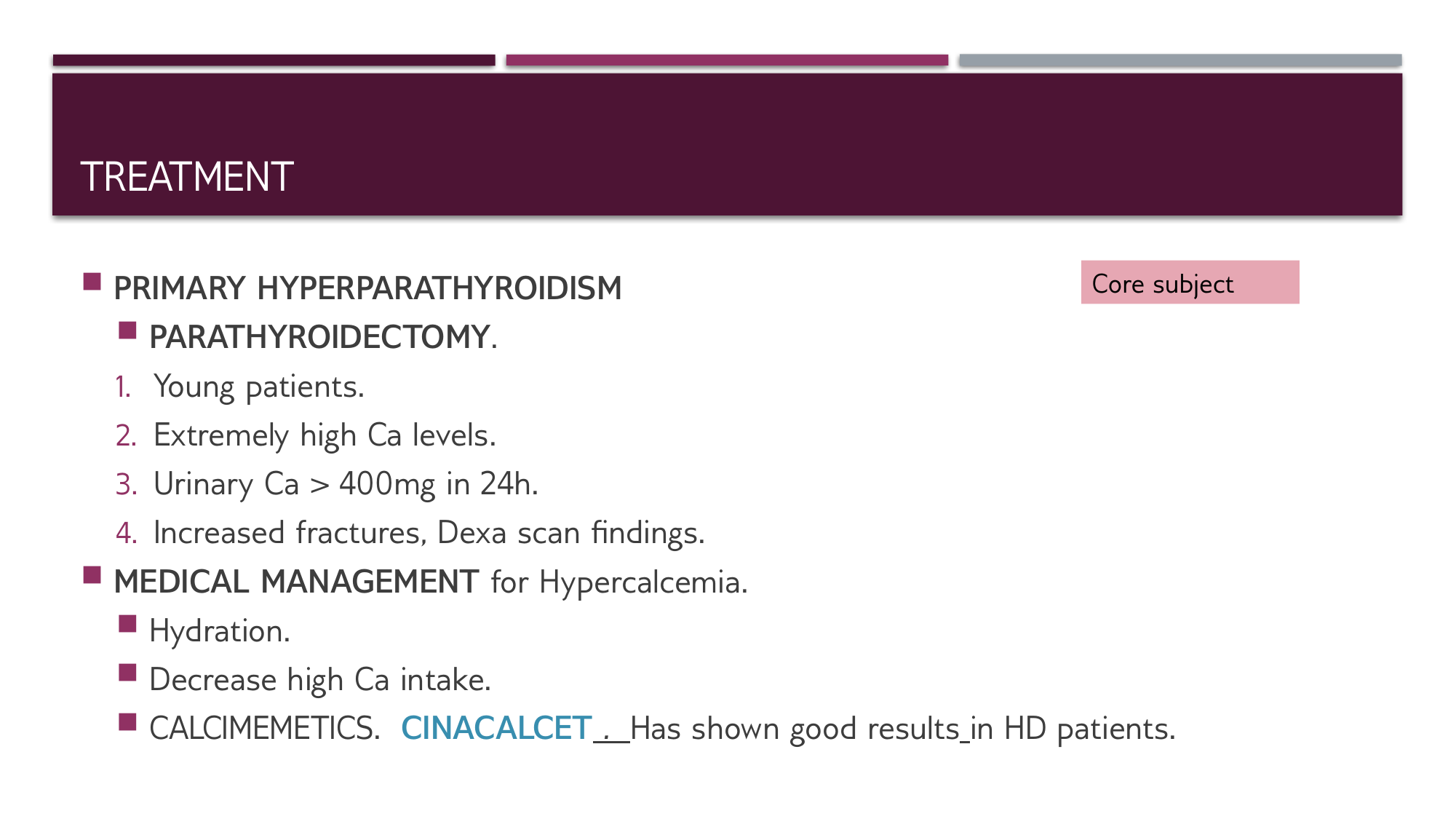

# Treatment
PRIMARY HYPERPARATHYROIDISM
PARATHYROIDECTOMY.
Young patients.
Extremely high Ca levels.
Urinary Ca > 400mg in 24h.
Increased fractures, Dexa scan findings.
MEDICAL MANAGEMENT for Hypercalcemia.
Hydration.
Decrease high Ca intake.
CALCIMEMETICS.  CINACALCET .  Has shown good results in HD patients.

Core subject